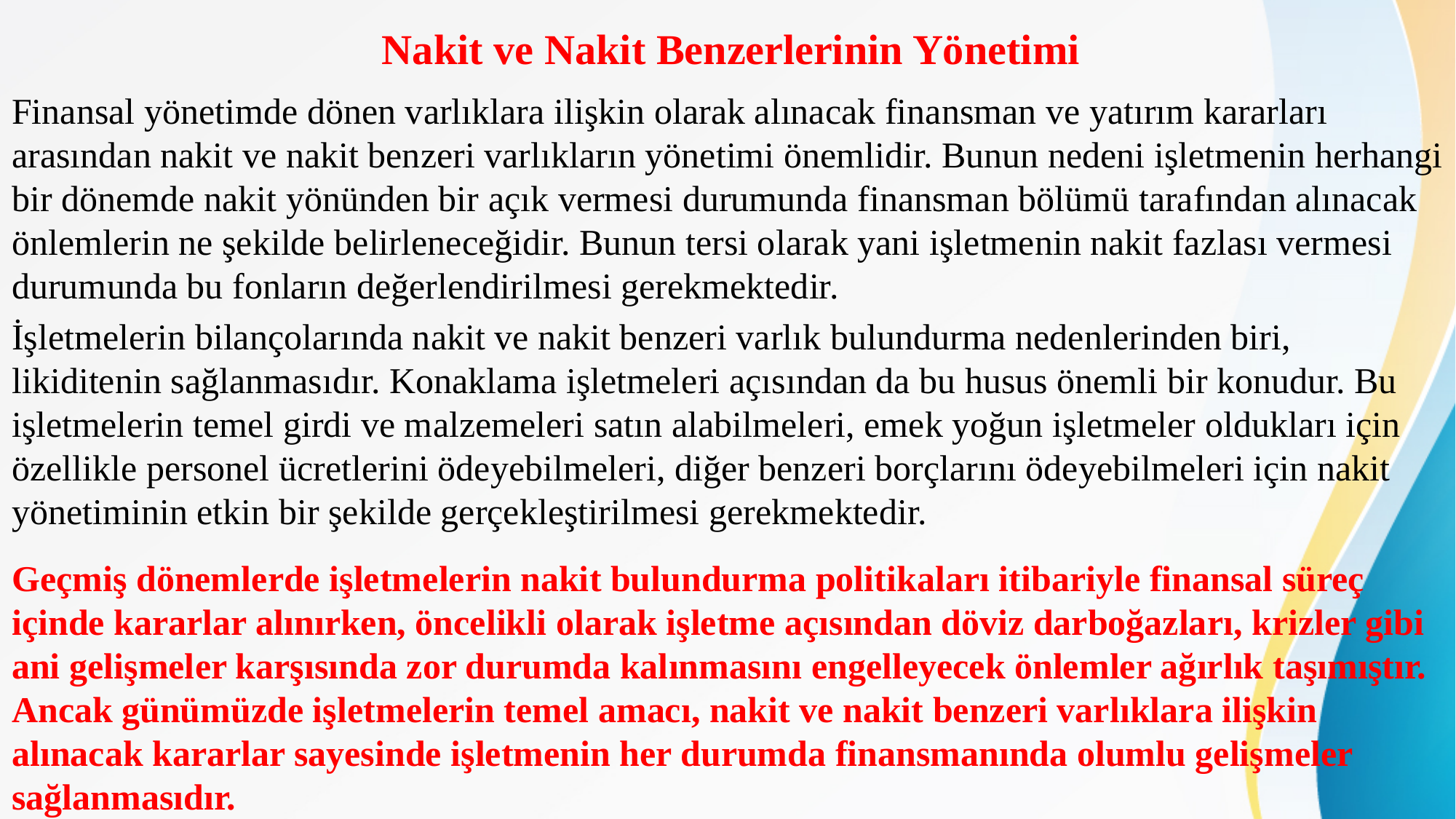

# Nakit ve Nakit Benzerlerinin Yönetimi
Finansal yönetimde dönen varlıklara ilişkin olarak alınacak finansman ve yatırım kararları arasından nakit ve nakit benzeri varlıkların yönetimi önemlidir. Bunun nedeni işletmenin herhangi bir dönemde nakit yönünden bir açık vermesi durumunda finansman bölümü tarafından alınacak önlemlerin ne şekilde belirleneceğidir. Bunun tersi olarak yani işletmenin nakit fazlası vermesi durumunda bu fonların değerlendirilmesi gerekmektedir.
İşletmelerin bilançolarında nakit ve nakit benzeri varlık bulundurma nedenlerinden biri, likiditenin sağlanmasıdır. Konaklama işletmeleri açısından da bu husus önemli bir konudur. Bu işletmelerin temel girdi ve malzemeleri satın alabilmeleri, emek yoğun işletmeler oldukları için özellikle personel ücretlerini ödeyebilmeleri, diğer benzeri borçlarını ödeyebilmeleri için nakit yönetiminin etkin bir şekilde gerçekleştirilmesi gerekmektedir.

Geçmiş dönemlerde işletmelerin nakit bulundurma politikaları itibariyle finansal süreç içinde kararlar alınırken, öncelikli olarak işletme açısından döviz darboğazları, krizler gibi ani gelişmeler karşısında zor durumda kalınmasını engelleyecek önlemler ağırlık taşımıştır. Ancak günümüzde işletmelerin temel amacı, nakit ve nakit benzeri varlıklara ilişkin alınacak kararlar sayesinde işletmenin her durumda finansmanında olumlu gelişmeler sağlanmasıdır.